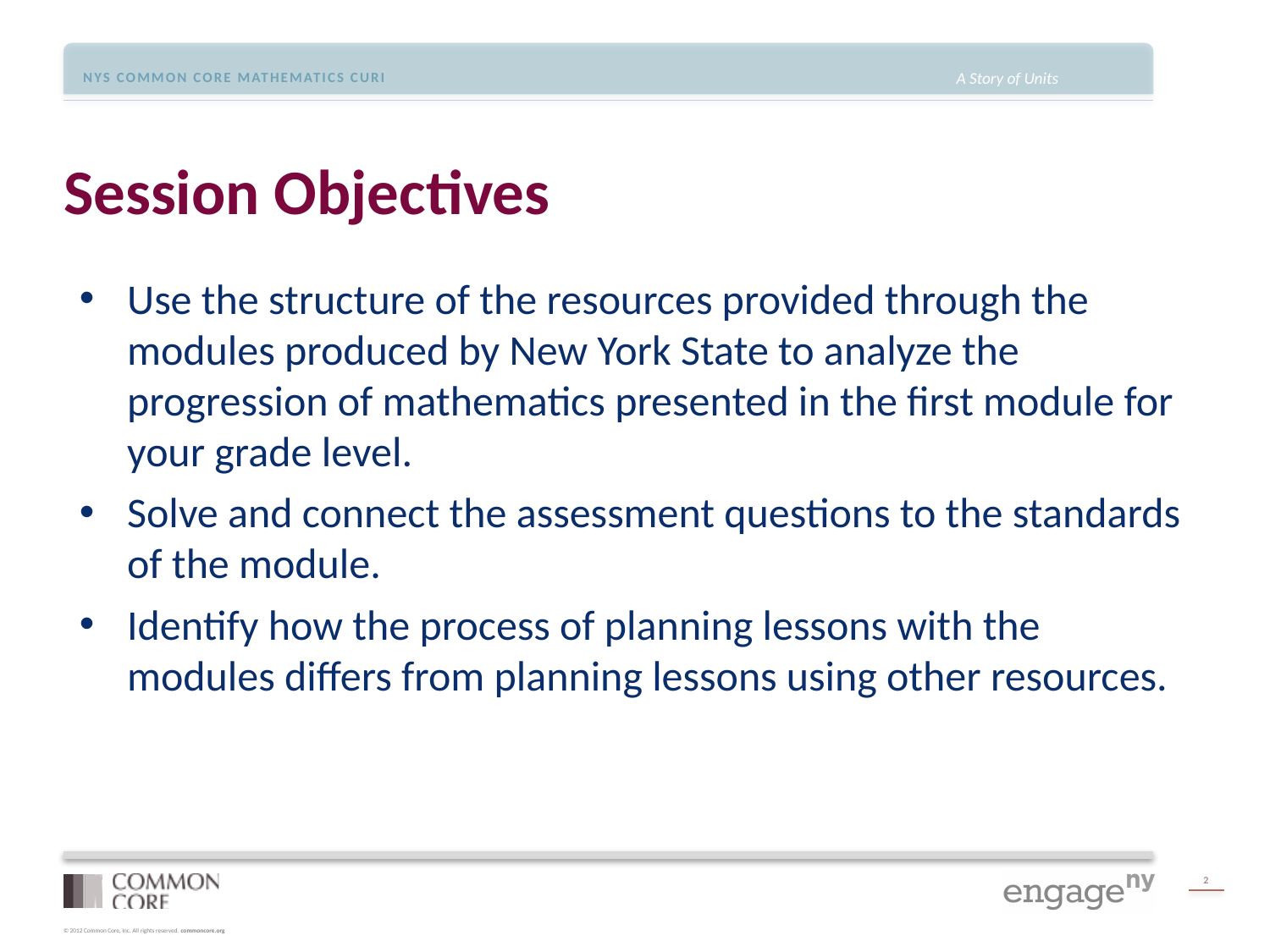

# Session Objectives
Use the structure of the resources provided through the modules produced by New York State to analyze the progression of mathematics presented in the first module for your grade level.
Solve and connect the assessment questions to the standards of the module.
Identify how the process of planning lessons with the modules differs from planning lessons using other resources.
2